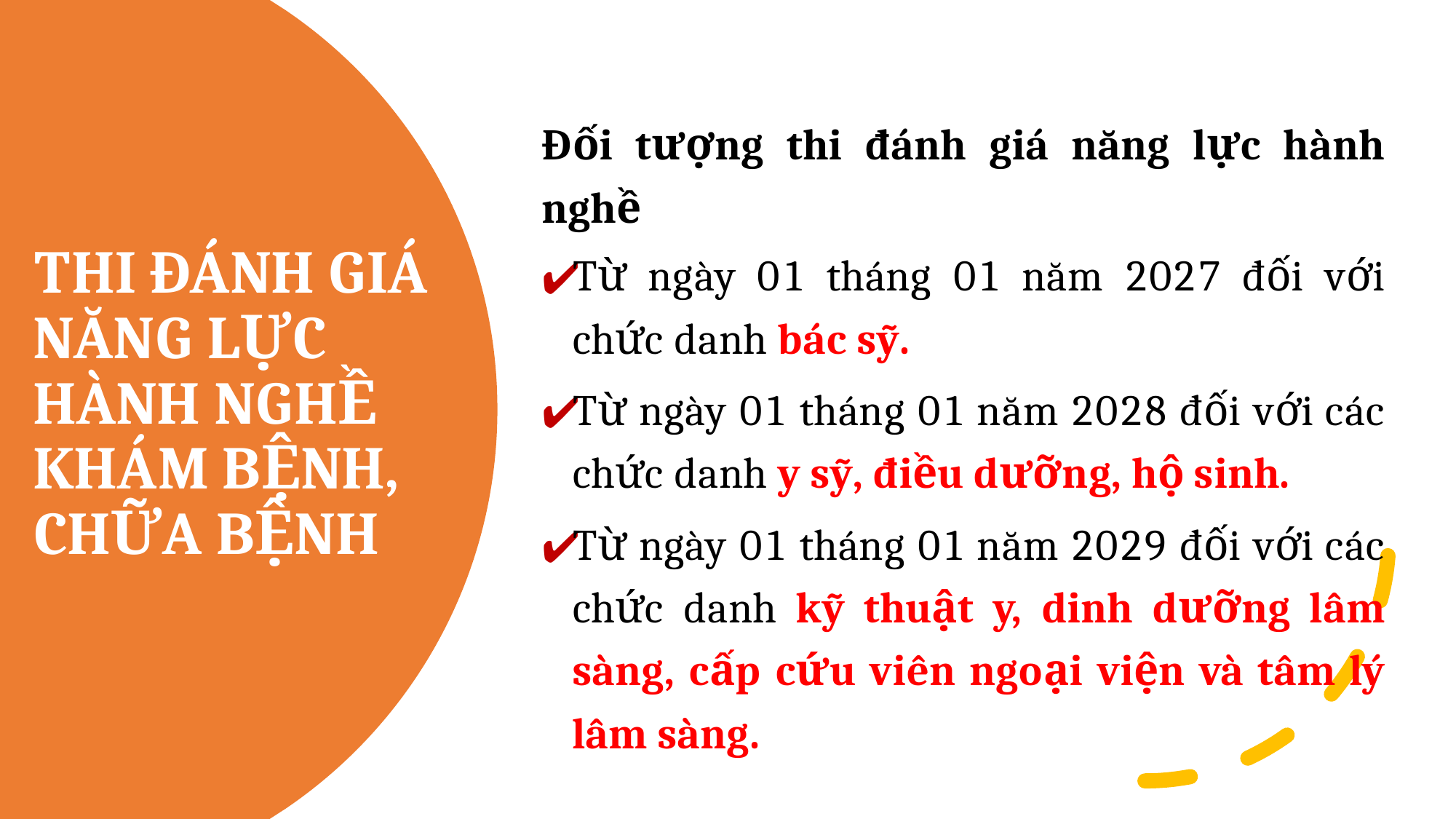

Đối tượng thi đánh giá năng lực hành nghề
Từ ngày 01 tháng 01 năm 2027 đối với chức danh bác sỹ.
Từ ngày 01 tháng 01 năm 2028 đối với các chức danh y sỹ, điều dưỡng, hộ sinh.
Từ ngày 01 tháng 01 năm 2029 đối với các chức danh kỹ thuật y, dinh dưỡng lâm sàng, cấp cứu viên ngoại viện và tâm lý lâm sàng.

# THI ĐÁNH GIÁ NĂNG LỰC HÀNH NGHỀ KHÁM BỆNH, CHỮA BỆNH